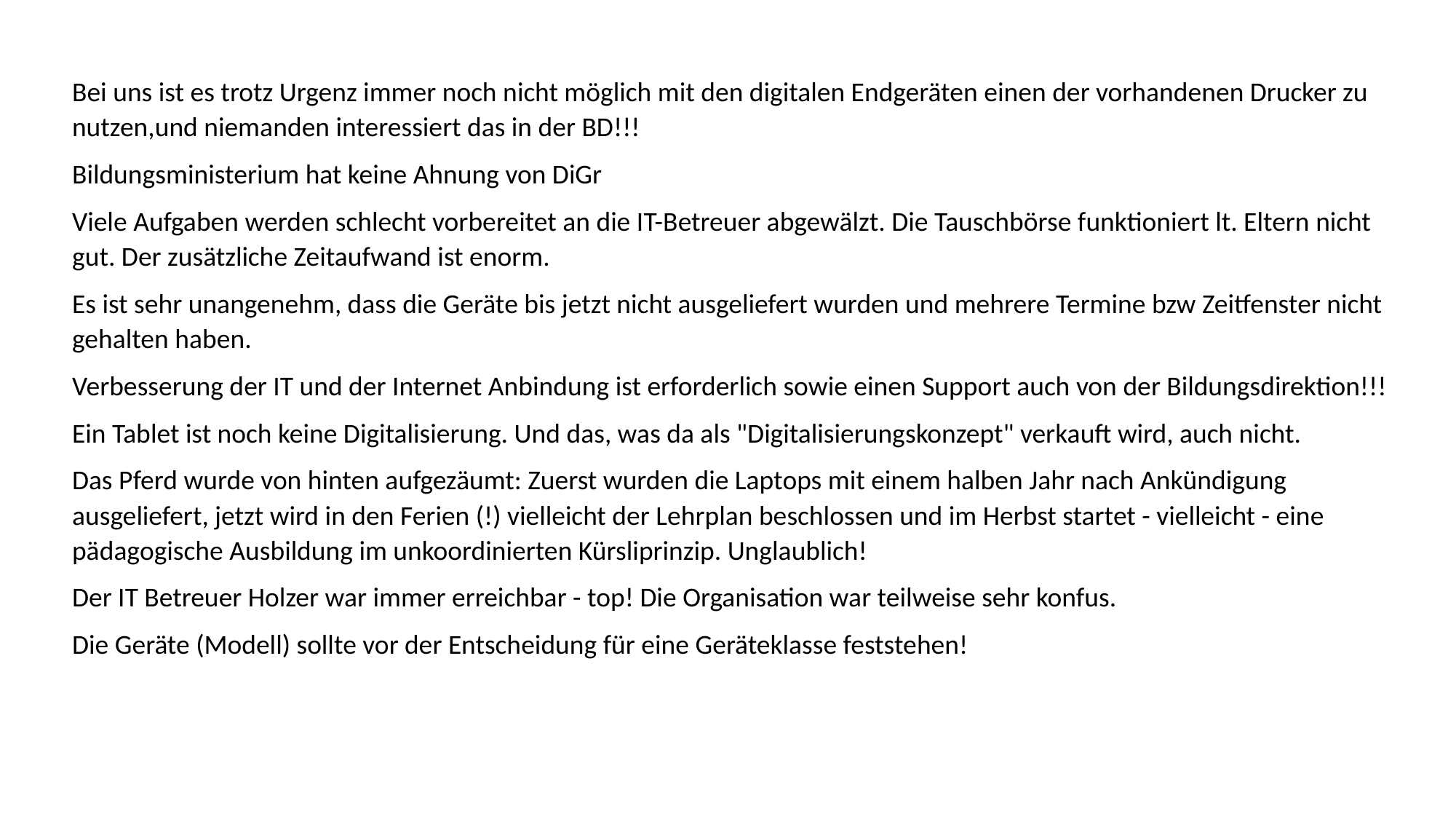

Bei uns ist es trotz Urgenz immer noch nicht möglich mit den digitalen Endgeräten einen der vorhandenen Drucker zu nutzen,und niemanden interessiert das in der BD!!!
Bildungsministerium hat keine Ahnung von DiGr
Viele Aufgaben werden schlecht vorbereitet an die IT-Betreuer abgewälzt. Die Tauschbörse funktioniert lt. Eltern nicht gut. Der zusätzliche Zeitaufwand ist enorm.
Es ist sehr unangenehm, dass die Geräte bis jetzt nicht ausgeliefert wurden und mehrere Termine bzw Zeitfenster nicht gehalten haben.
Verbesserung der IT und der Internet Anbindung ist erforderlich sowie einen Support auch von der Bildungsdirektion!!!
Ein Tablet ist noch keine Digitalisierung. Und das, was da als "Digitalisierungskonzept" verkauft wird, auch nicht.
Das Pferd wurde von hinten aufgezäumt: Zuerst wurden die Laptops mit einem halben Jahr nach Ankündigung ausgeliefert, jetzt wird in den Ferien (!) vielleicht der Lehrplan beschlossen und im Herbst startet - vielleicht - eine pädagogische Ausbildung im unkoordinierten Kürsliprinzip. Unglaublich!
Der IT Betreuer Holzer war immer erreichbar - top! Die Organisation war teilweise sehr konfus.
Die Geräte (Modell) sollte vor der Entscheidung für eine Geräteklasse feststehen!